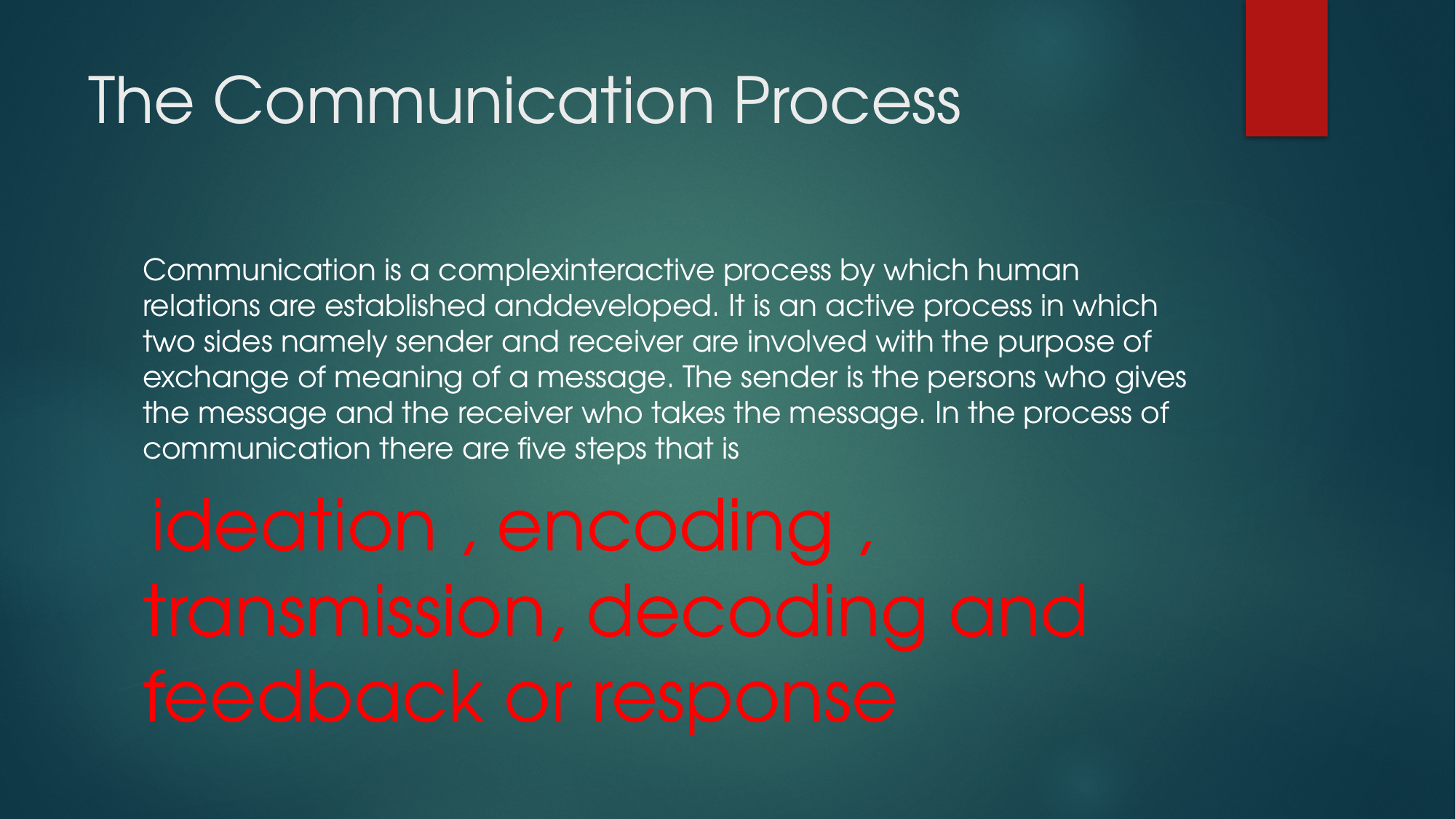

# The Communication Process
Communication is a complexinteractive process by which human relations are established anddeveloped. It is an active process in which two sides namely sender and receiver are involved with the purpose of exchange of meaning of a message. The sender is the persons who gives the message and the receiver who takes the message. In the process of communication there are five steps that is
 ideation , encoding , transmission, decoding and feedback or response